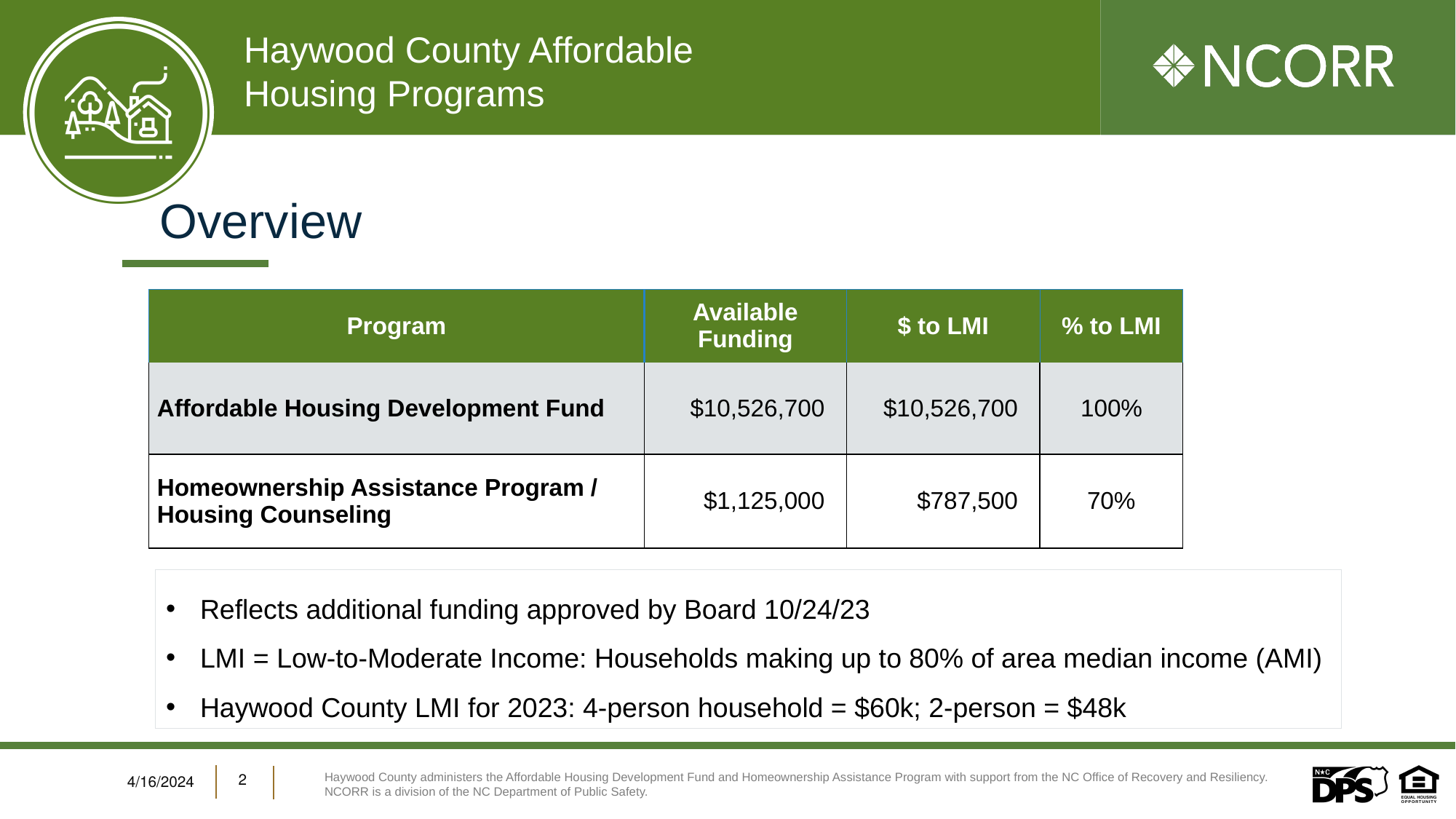

# Overview
| Program | Available Funding | $ to LMI | % to LMI |
| --- | --- | --- | --- |
| Affordable Housing Development Fund | $10,526,700 | $10,526,700 | 100% |
| Homeownership Assistance Program / Housing Counseling | $1,125,000 | $787,500 | 70% |
Reflects additional funding approved by Board 10/24/23
LMI = Low-to-Moderate Income: Households making up to 80% of area median income (AMI)
Haywood County LMI for 2023: 4-person household = $60k; 2-person = $48k
2
4/16/2024